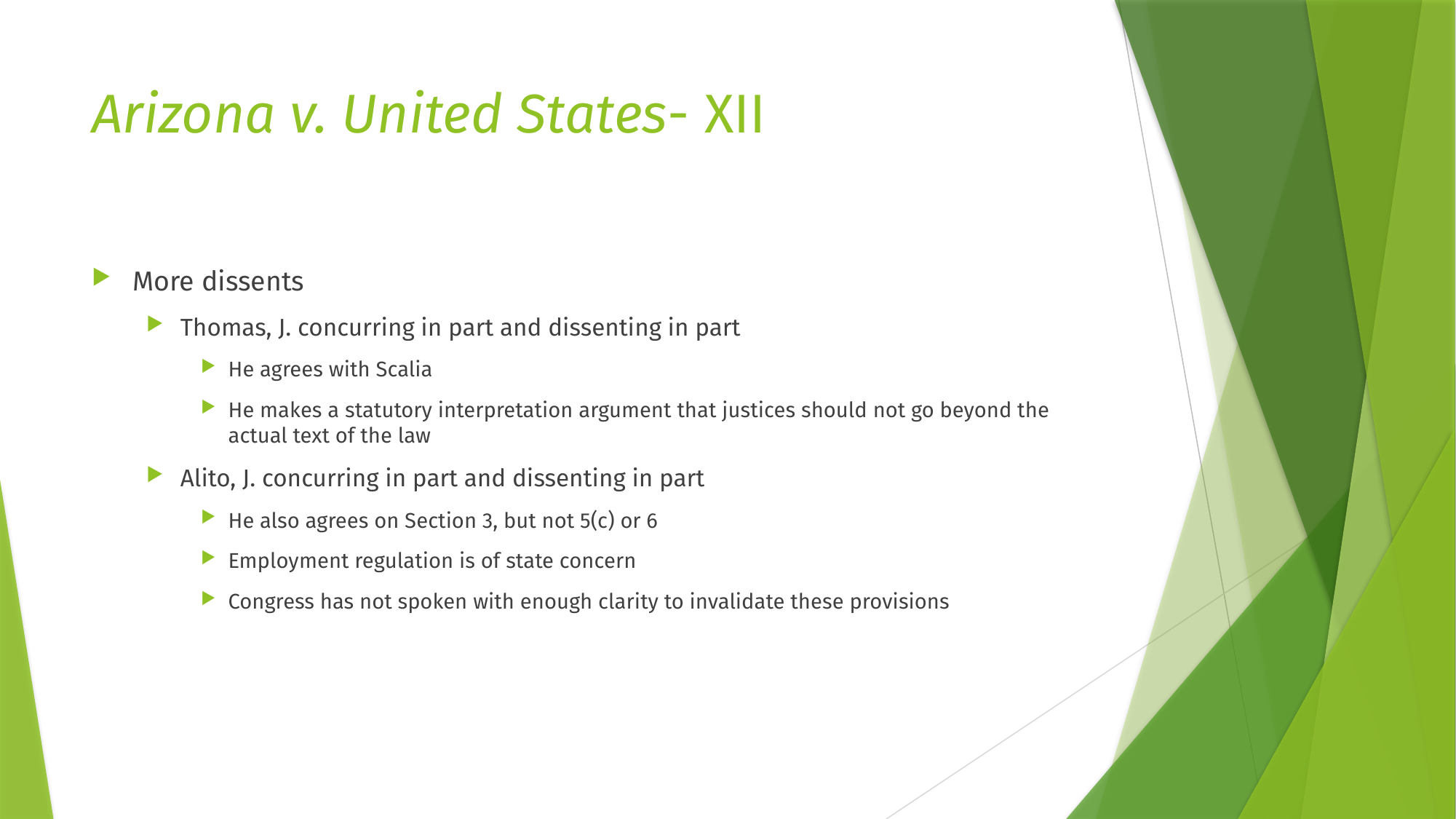

# Arizona v. United States- XII
More dissents
Thomas, J. concurring in part and dissenting in part
He agrees with Scalia
He makes a statutory interpretation argument that justices should not go beyond the actual text of the law
Alito, J. concurring in part and dissenting in part
He also agrees on Section 3, but not 5(c) or 6
Employment regulation is of state concern
Congress has not spoken with enough clarity to invalidate these provisions